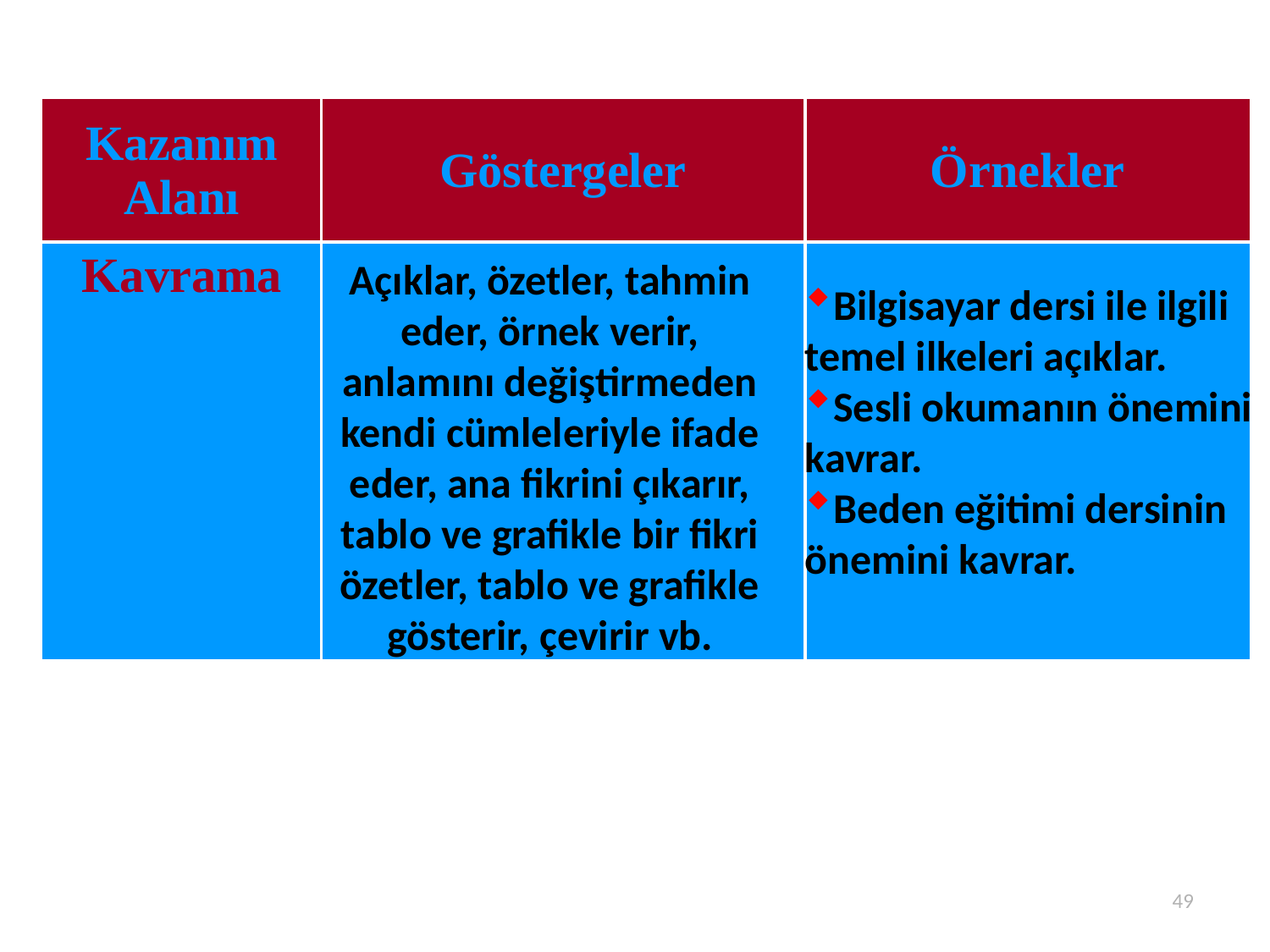

| Kazanım Alanı | Göstergeler | Örnekler |
| --- | --- | --- |
| Kavrama |  |  |
Açıklar, özetler, tahmin eder, örnek verir, anlamını değiştirmeden kendi cümleleriyle ifade eder, ana fikrini çıkarır, tablo ve grafikle bir fikri özetler, tablo ve grafikle gösterir, çevirir vb.
Bilgisayar dersi ile ilgili temel ilkeleri açıklar.
Sesli okumanın önemini kavrar.
Beden eğitimi dersinin önemini kavrar.
49